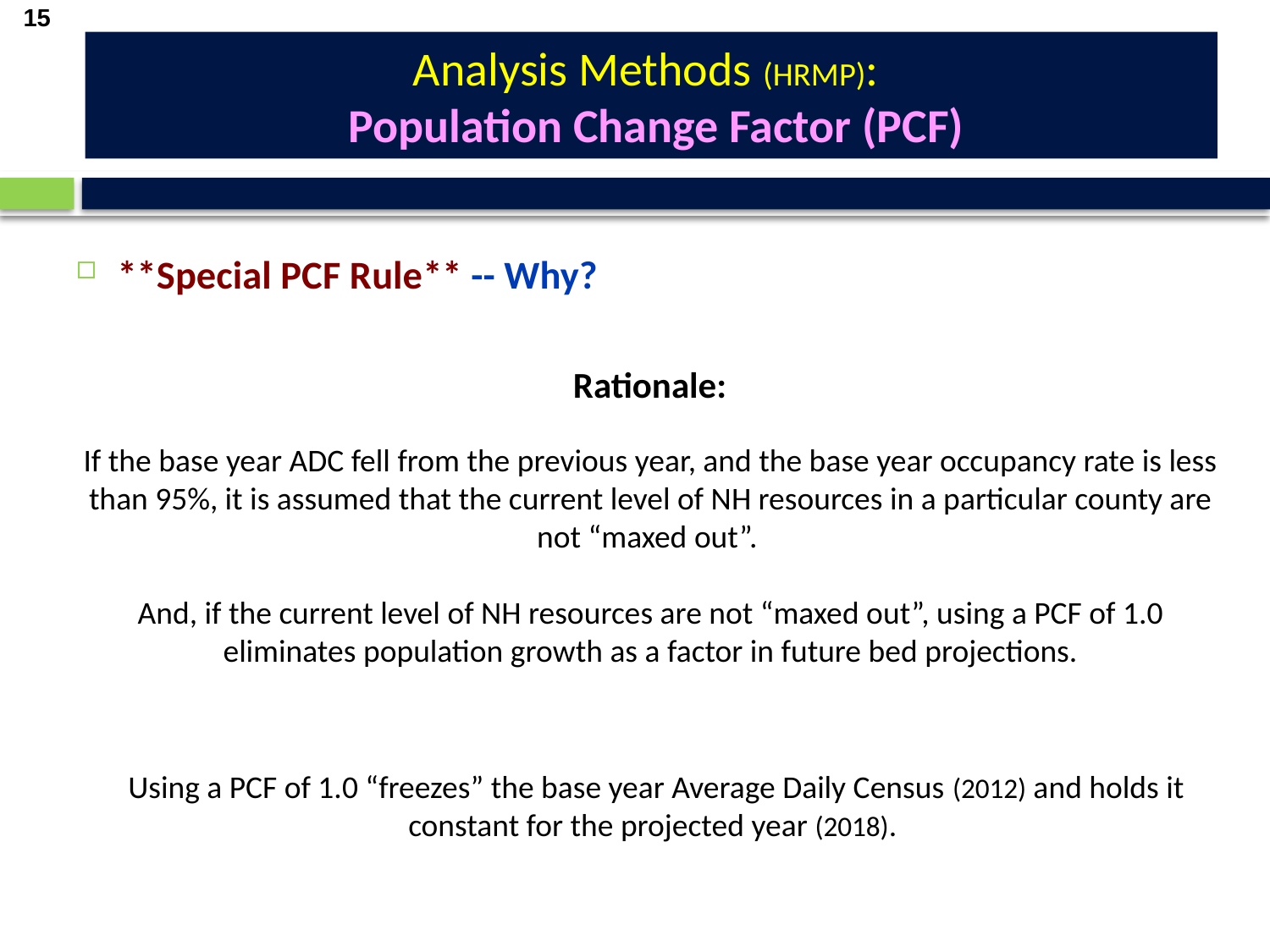

15
# Analysis Methods (HRMP): Population Change Factor (PCF)
**Special PCF Rule** -- Why?

 Rationale:

If the base year ADC fell from the previous year, and the base year occupancy rate is less than 95%, it is assumed that the current level of NH resources in a particular county are not “maxed out”.

And, if the current level of NH resources are not “maxed out”, using a PCF of 1.0 eliminates population growth as a factor in future bed projections.

Using a PCF of 1.0 “freezes” the base year Average Daily Census (2012) and holds it constant for the projected year (2018).